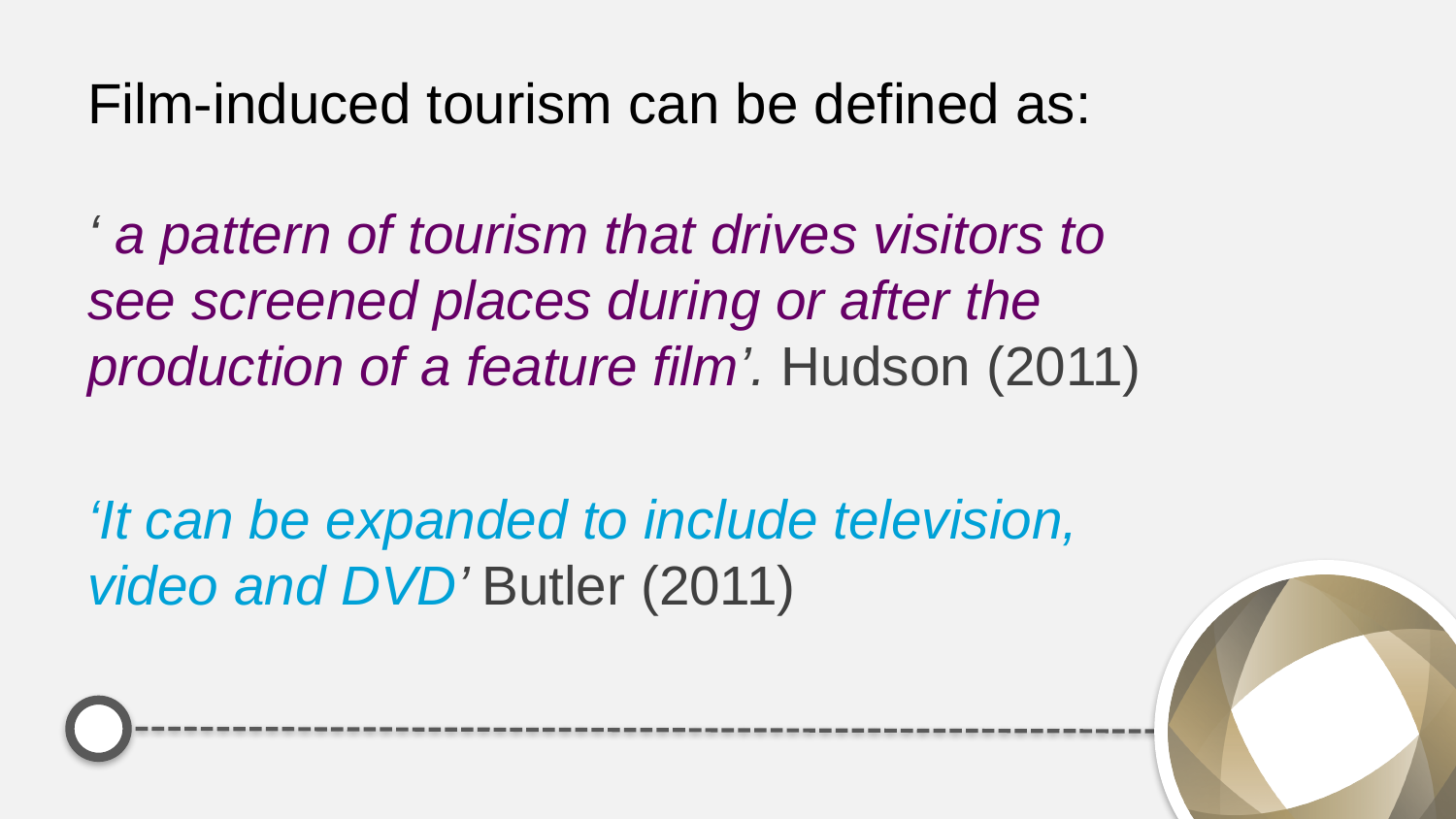

# Film-induced tourism can be defined as:
‘ a pattern of tourism that drives visitors to see screened places during or after the production of a feature film’. Hudson (2011)

‘It can be expanded to include television, video and DVD’ Butler (2011)